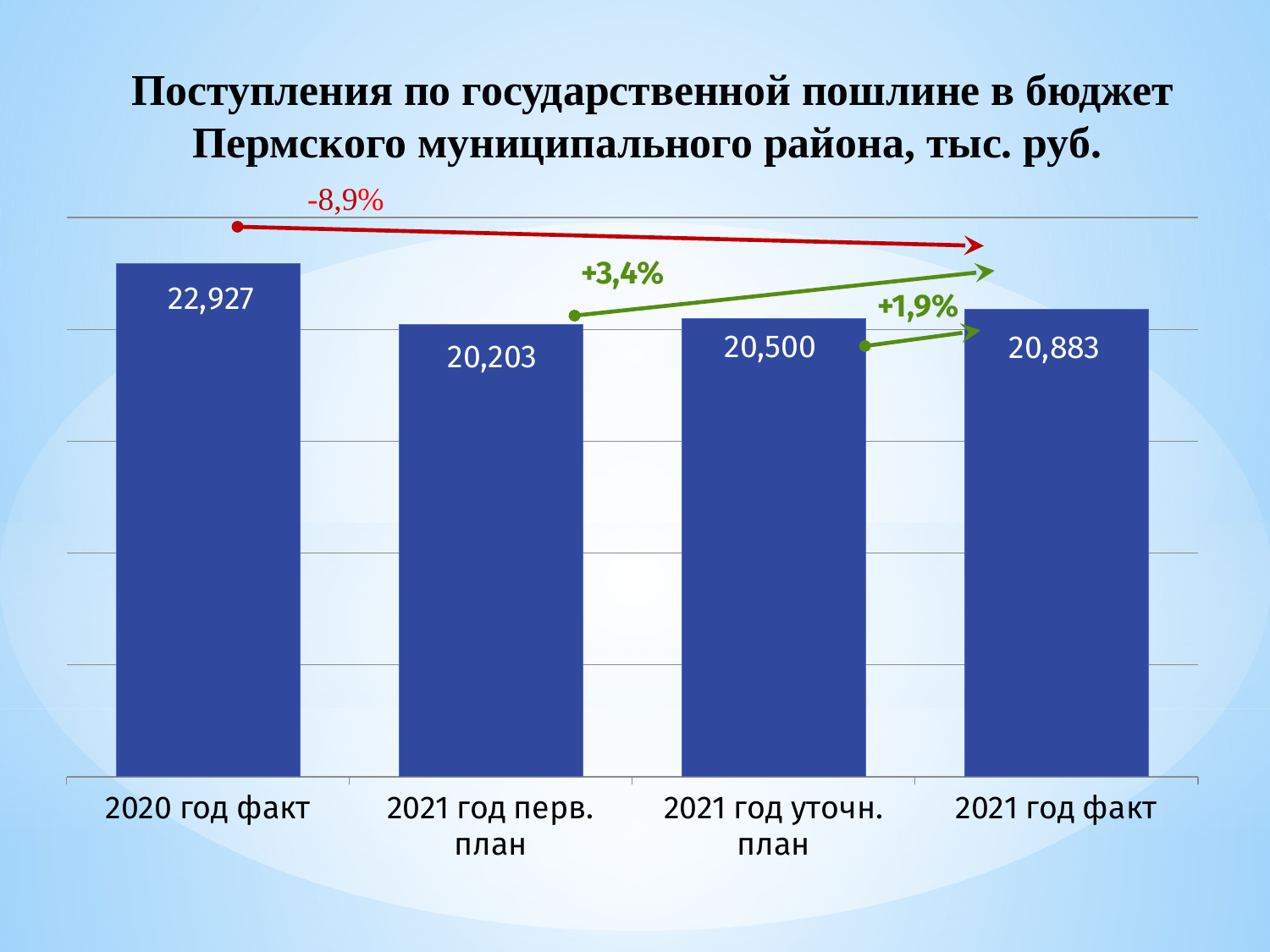

Поступления по государственной пошлине в бюджет Пермского муниципального района, тыс. руб.

### Chart

| Category | Государственная пошлина |
|---|---|
| 2020 год факт | 22927.0 |
| 2021 год перв. план | 20203.0 |
| 2021 год уточн. план | 20500.0 |
| 2021 год факт | 20882.9 |
+3,4%
+1,9%